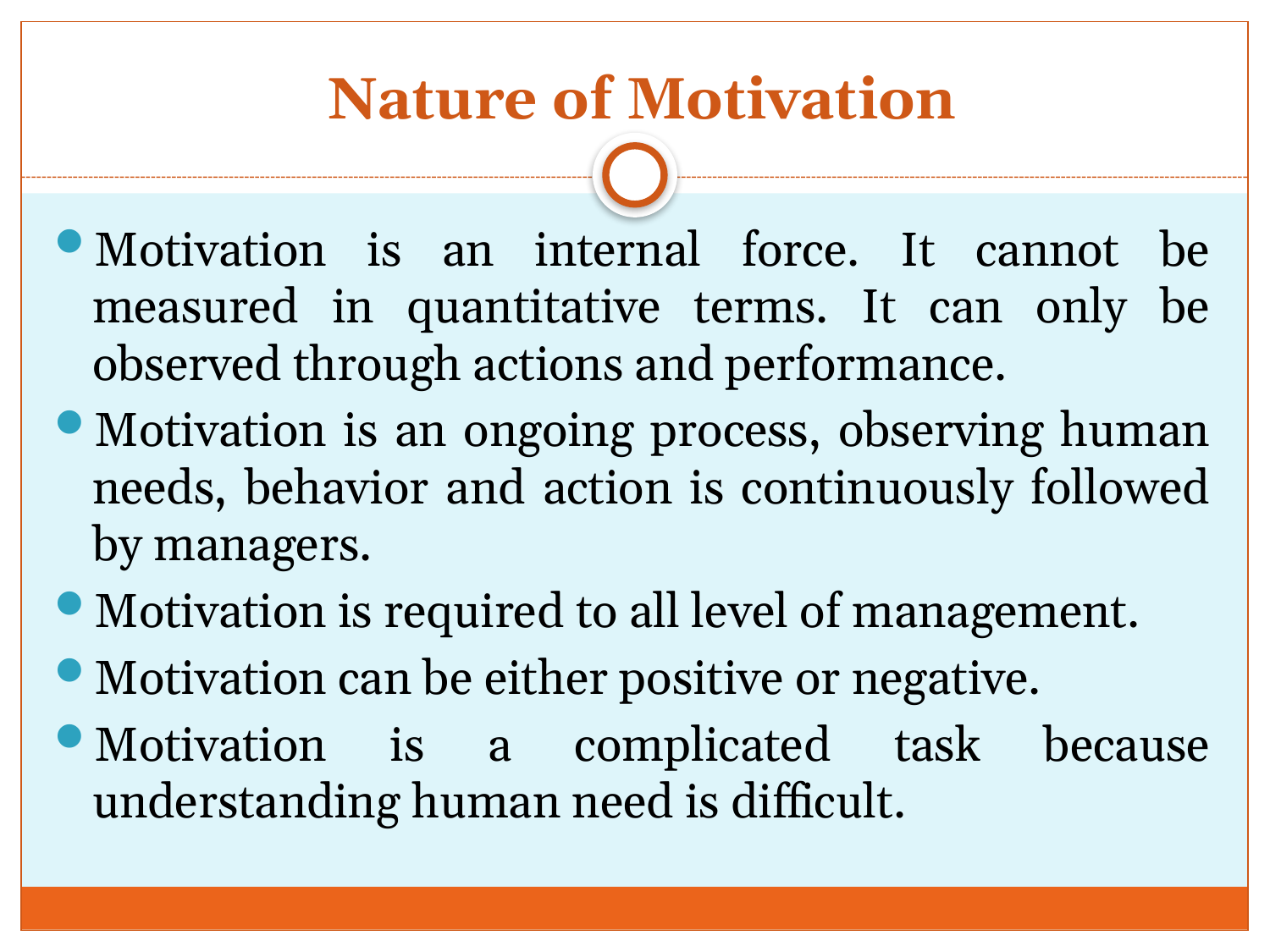

# Nature of Motivation
Motivation is an internal force. It cannot be measured in quantitative terms. It can only be observed through actions and performance.
Motivation is an ongoing process, observing human needs, behavior and action is continuously followed by managers.
Motivation is required to all level of management.
Motivation can be either positive or negative.
Motivation is a complicated task because understanding human need is difficult.